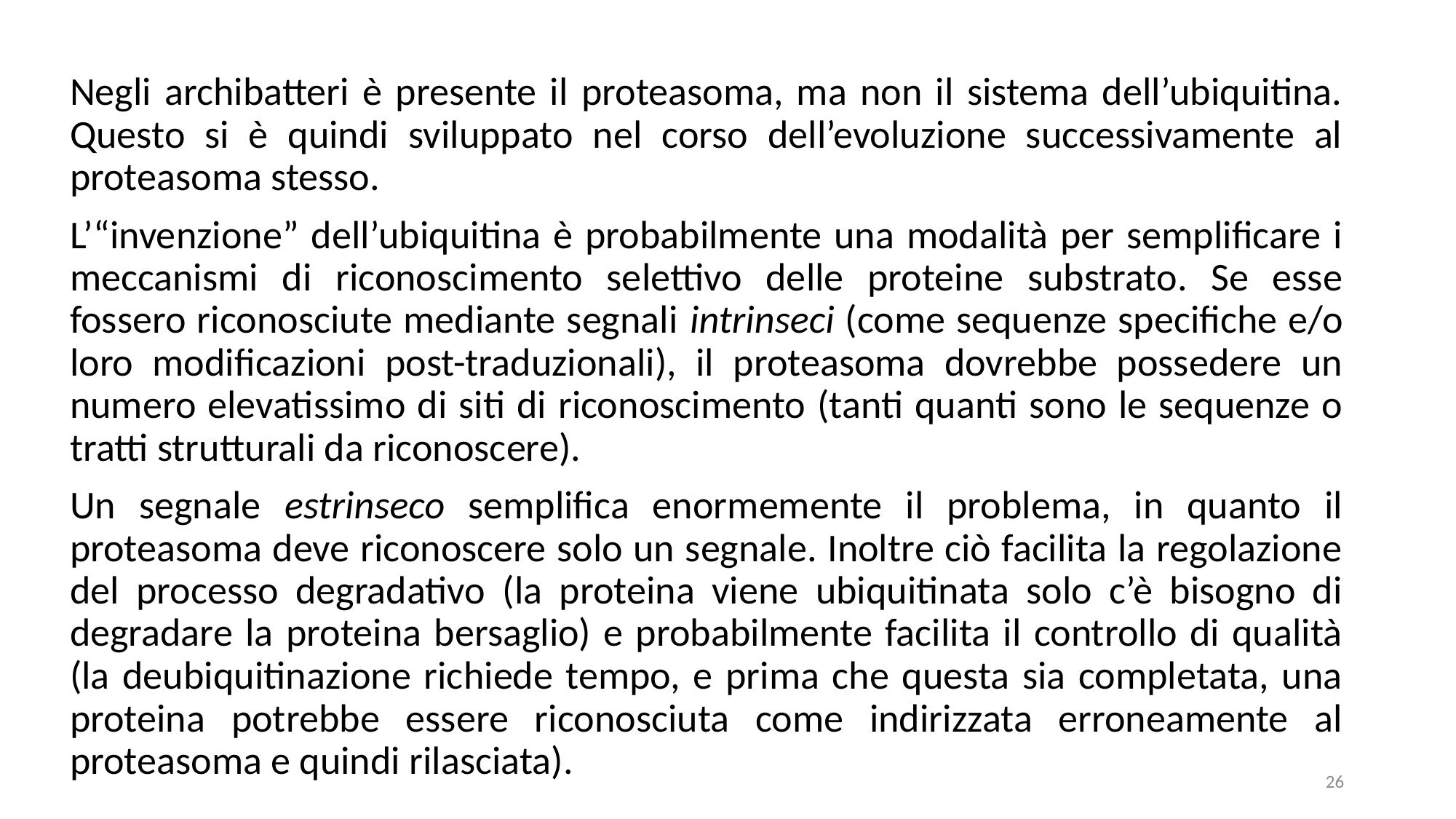

Negli archibatteri è presente il proteasoma, ma non il sistema dell’ubiquitina. Questo si è quindi sviluppato nel corso dell’evoluzione successivamente al proteasoma stesso.
L’“invenzione” dell’ubiquitina è probabilmente una modalità per semplificare i meccanismi di riconoscimento selettivo delle proteine substrato. Se esse fossero riconosciute mediante segnali intrinseci (come sequenze specifiche e/o loro modificazioni post-traduzionali), il proteasoma dovrebbe possedere un numero elevatissimo di siti di riconoscimento (tanti quanti sono le sequenze o tratti strutturali da riconoscere).
Un segnale estrinseco semplifica enormemente il problema, in quanto il proteasoma deve riconoscere solo un segnale. Inoltre ciò facilita la regolazione del processo degradativo (la proteina viene ubiquitinata solo c’è bisogno di degradare la proteina bersaglio) e probabilmente facilita il controllo di qualità (la deubiquitinazione richiede tempo, e prima che questa sia completata, una proteina potrebbe essere riconosciuta come indirizzata erroneamente al proteasoma e quindi rilasciata).

26